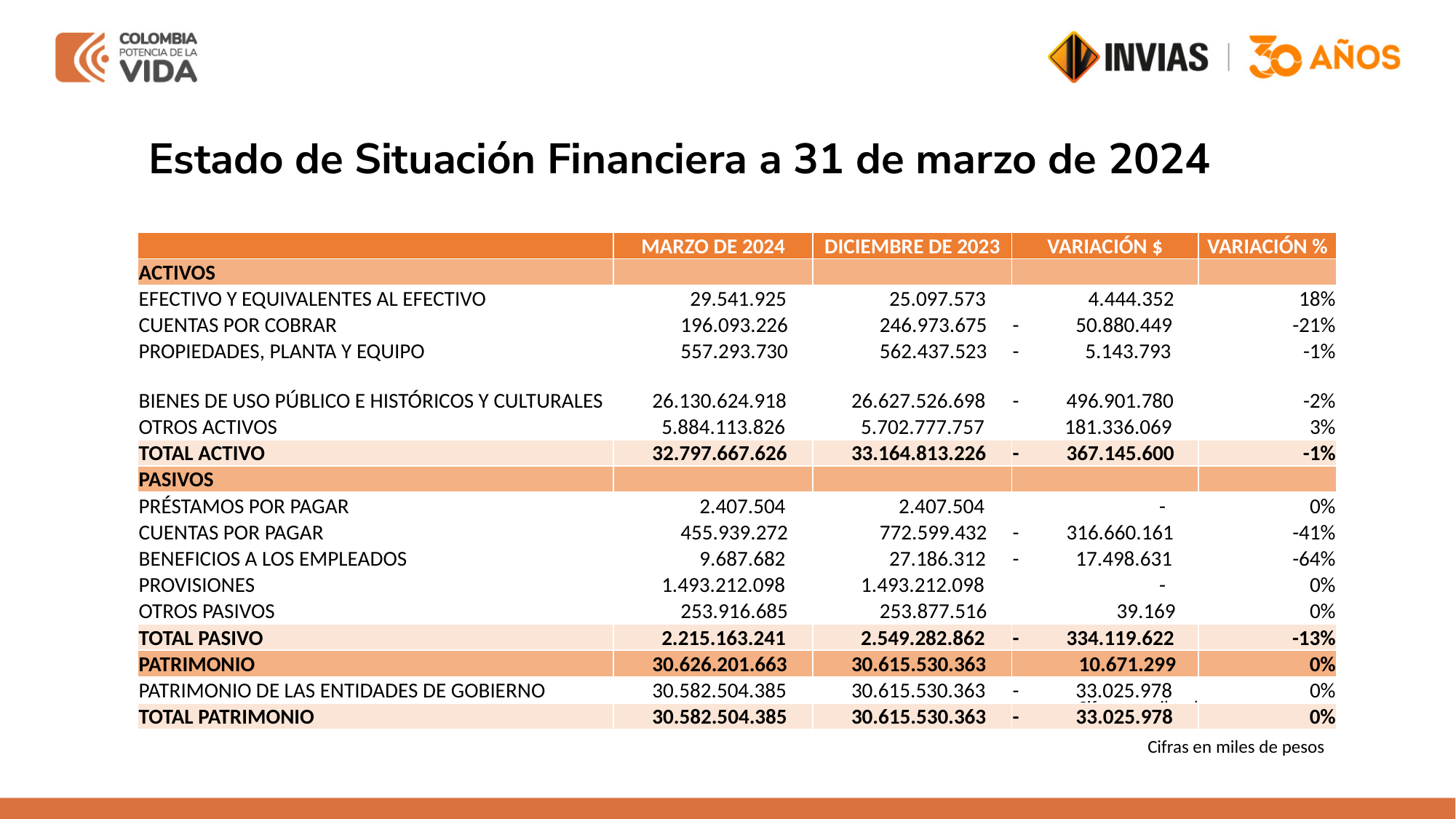

# Estado de Situación Financiera a 31 de marzo de 2024
|  | MARZO DE 2024 | DICIEMBRE DE 2023 | VARIACIÓN $ | VARIACIÓN % |
| --- | --- | --- | --- | --- |
| ACTIVOS |  |  |  |  |
| EFECTIVO Y EQUIVALENTES AL EFECTIVO | 29.541.925 | 25.097.573 | 4.444.352 | 18% |
| CUENTAS POR COBRAR | 196.093.226 | 246.973.675 | - 50.880.449 | -21% |
| PROPIEDADES, PLANTA Y EQUIPO | 557.293.730 | 562.437.523 | - 5.143.793 | -1% |
| BIENES DE USO PÚBLICO E HISTÓRICOS Y CULTURALES | 26.130.624.918 | 26.627.526.698 | - 496.901.780 | -2% |
| OTROS ACTIVOS | 5.884.113.826 | 5.702.777.757 | 181.336.069 | 3% |
| TOTAL ACTIVO | 32.797.667.626 | 33.164.813.226 | - 367.145.600 | -1% |
| PASIVOS |  |  |  |  |
| PRÉSTAMOS POR PAGAR | 2.407.504 | 2.407.504 | - | 0% |
| CUENTAS POR PAGAR | 455.939.272 | 772.599.432 | - 316.660.161 | -41% |
| BENEFICIOS A LOS EMPLEADOS | 9.687.682 | 27.186.312 | - 17.498.631 | -64% |
| PROVISIONES | 1.493.212.098 | 1.493.212.098 | - | 0% |
| OTROS PASIVOS | 253.916.685 | 253.877.516 | 39.169 | 0% |
| TOTAL PASIVO | 2.215.163.241 | 2.549.282.862 | - 334.119.622 | -13% |
| PATRIMONIO | 30.626.201.663 | 30.615.530.363 | 10.671.299 | 0% |
| PATRIMONIO DE LAS ENTIDADES DE GOBIERNO | 30.582.504.385 | 30.615.530.363 | - 33.025.978 | 0% |
| TOTAL PATRIMONIO | 30.582.504.385 | 30.615.530.363 | - 33.025.978 | 0% |
Cifras en miles de pesos
Cifras en miles de pesos